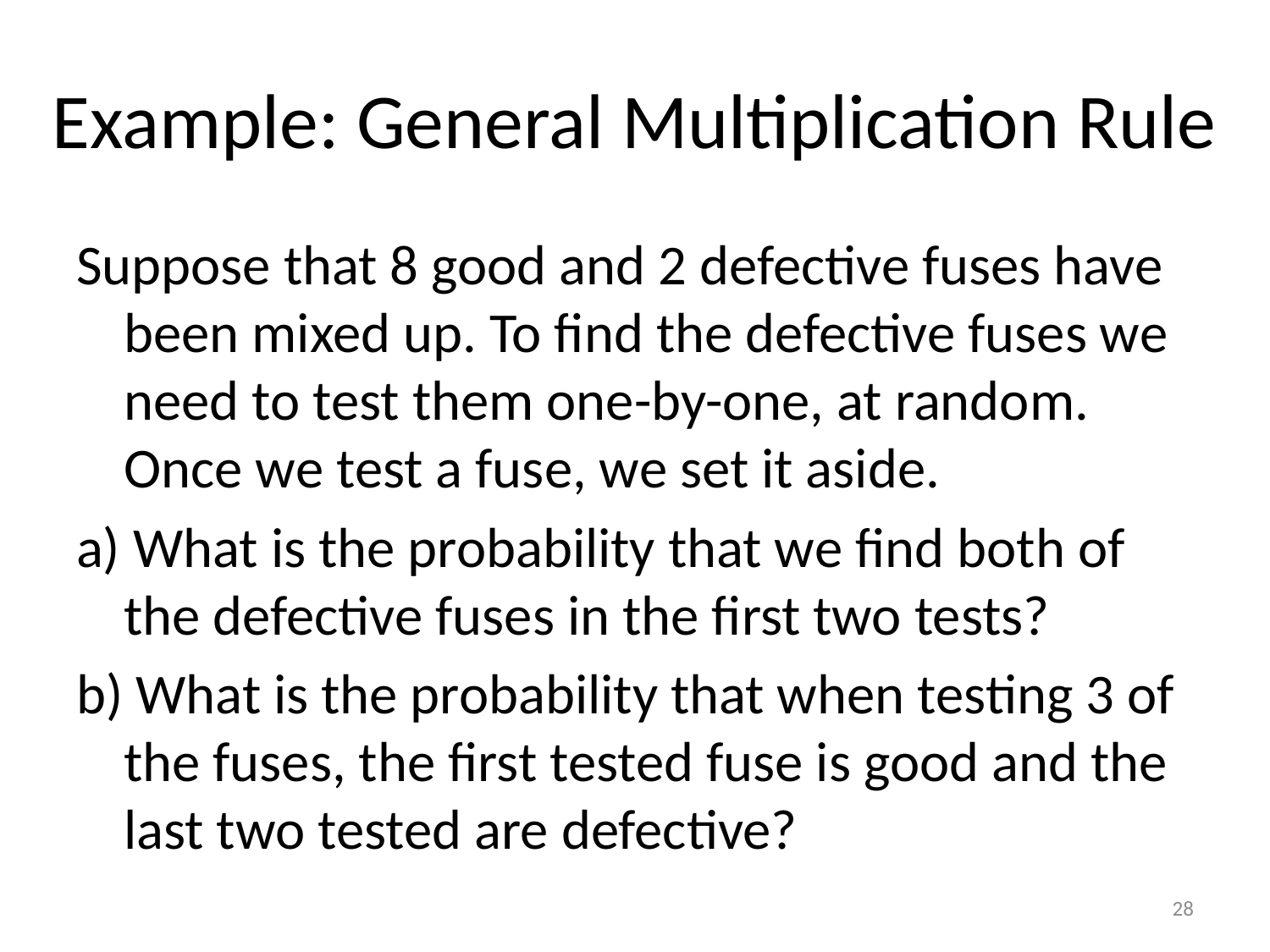

# Example: General Multiplication Rule
Suppose that 8 good and 2 defective fuses have been mixed up. To find the defective fuses we need to test them one-by-one, at random. Once we test a fuse, we set it aside.
a) What is the probability that we find both of the defective fuses in the first two tests?
b) What is the probability that when testing 3 of the fuses, the first tested fuse is good and the last two tested are defective?
28